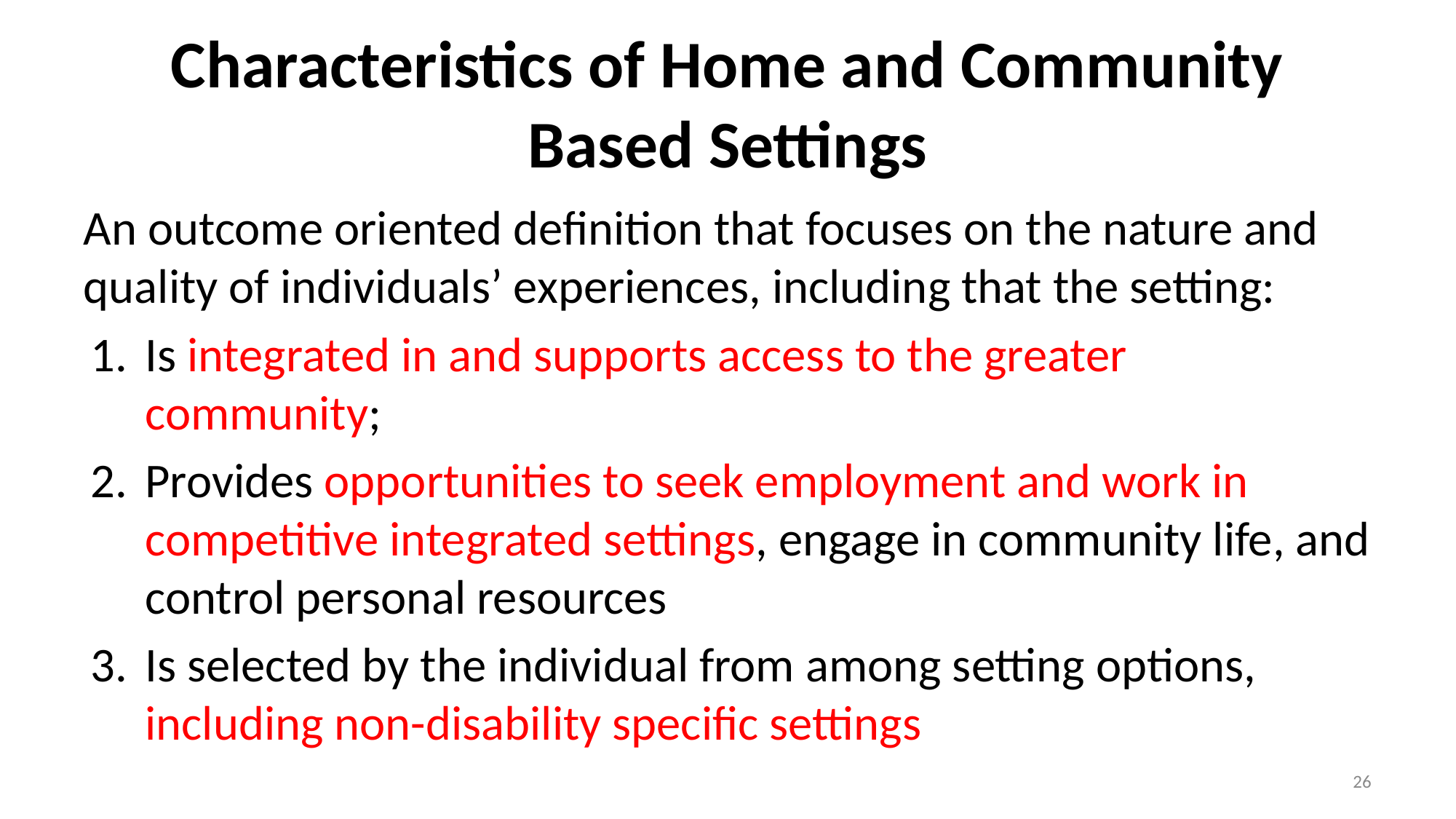

# Characteristics of Home and Community Based Settings
An outcome oriented definition that focuses on the nature and quality of individuals’ experiences, including that the setting:
Is integrated in and supports access to the greater community;
Provides opportunities to seek employment and work in competitive integrated settings, engage in community life, and control personal resources
Is selected by the individual from among setting options, including non-disability specific settings

26